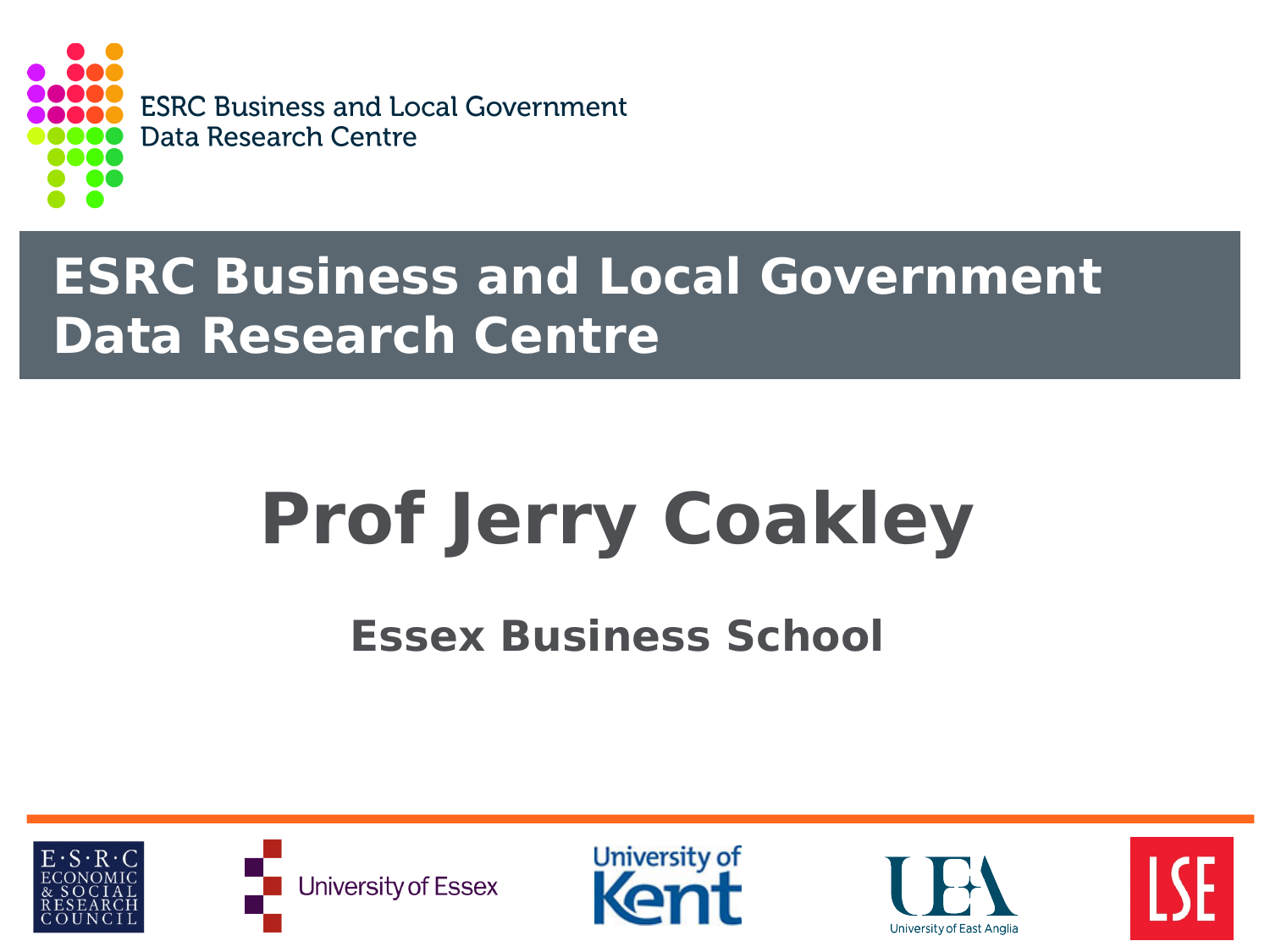

# ESRC Business and Local Government Data Research Centre

Prof Jerry Coakley

Essex Business School